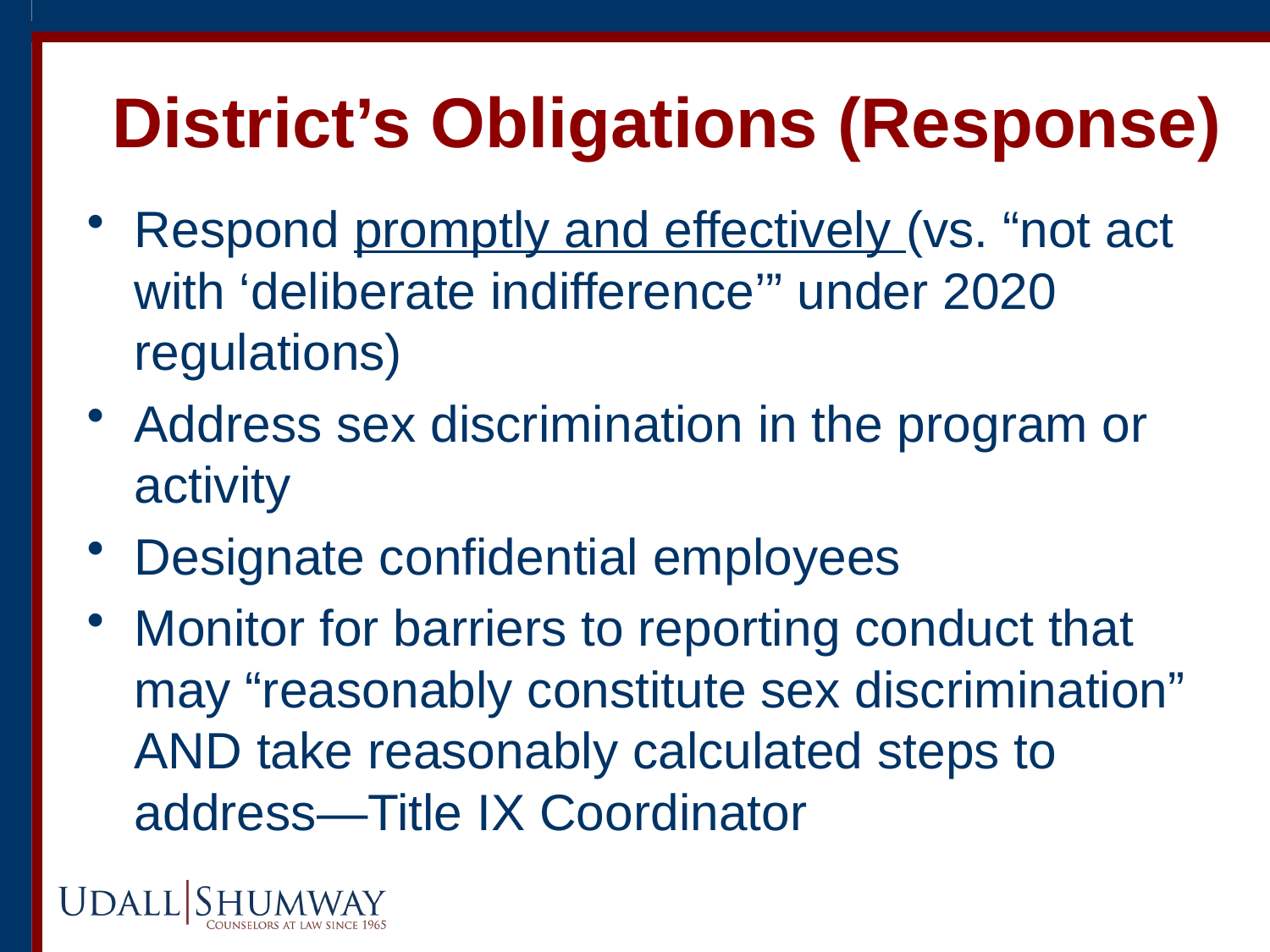

District’s Obligations (Response)
Respond promptly and effectively (vs. “not act with ‘deliberate indifference’” under 2020 regulations)
Address sex discrimination in the program or activity
Designate confidential employees
Monitor for barriers to reporting conduct that may “reasonably constitute sex discrimination” AND take reasonably calculated steps to address—Title IX Coordinator